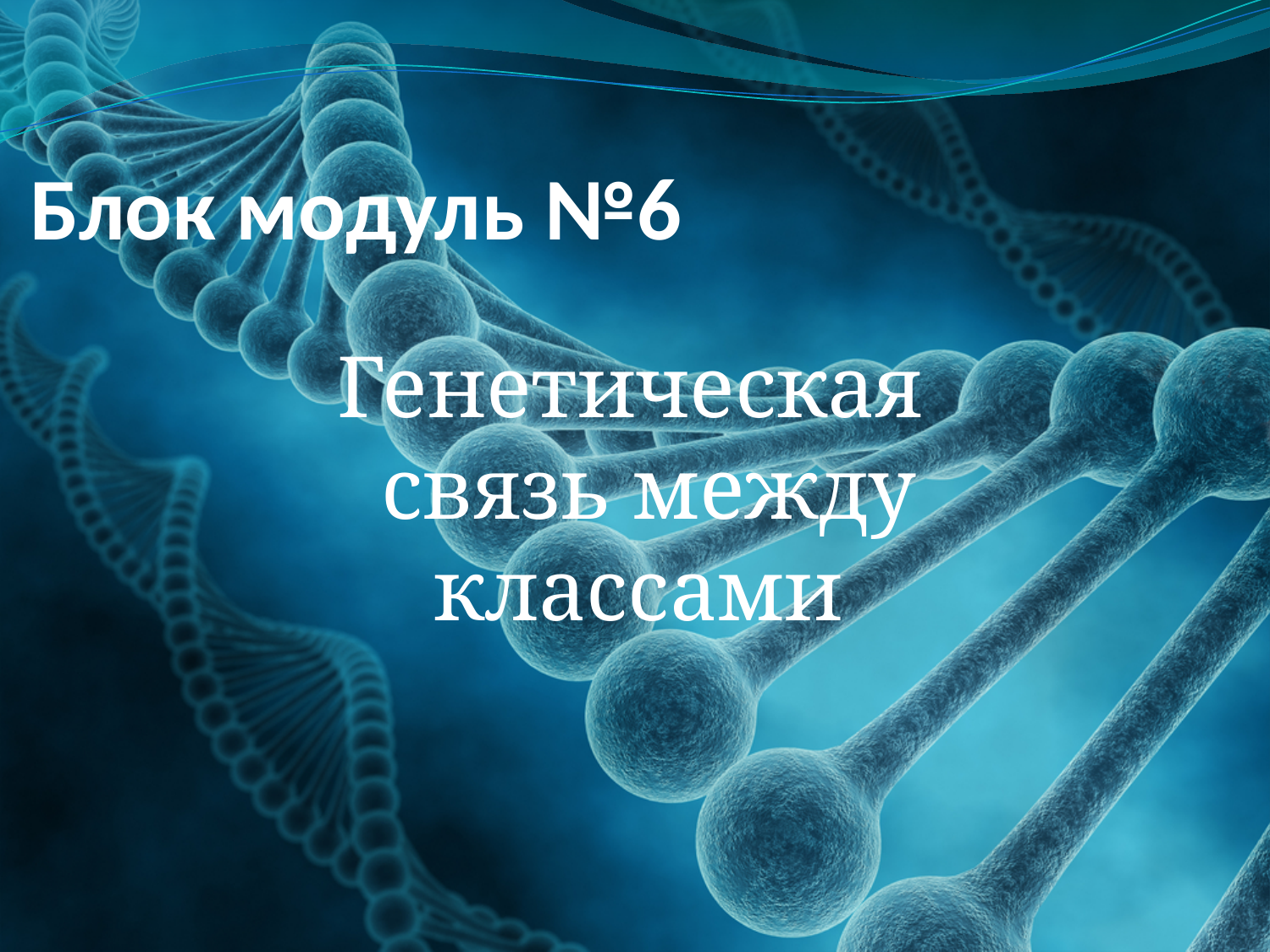

# Блок модуль №6
Генетическая связь между классами